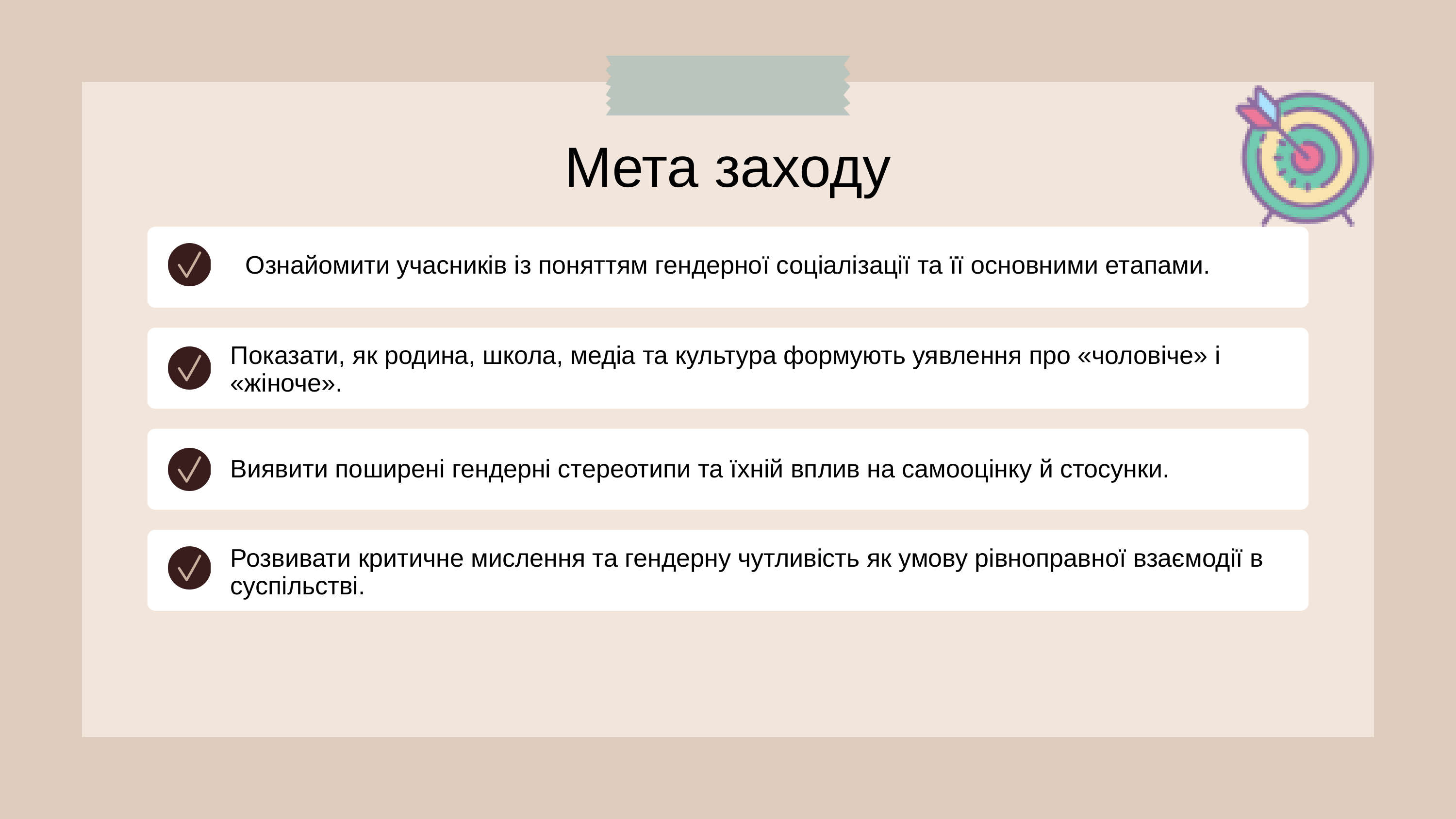

Мета заходу

Ознайомити учасників із поняттям гендерної соціалізації та її основними етапами.

Показати, як родина, школа, медіа та культура формують уявлення про «чоловіче» і «жіноче».

Виявити поширені гендерні стереотипи та їхній вплив на самооцінку й стосунки.

Розвивати критичне мислення та гендерну чутливість як умову рівноправної взаємодії в суспільстві.